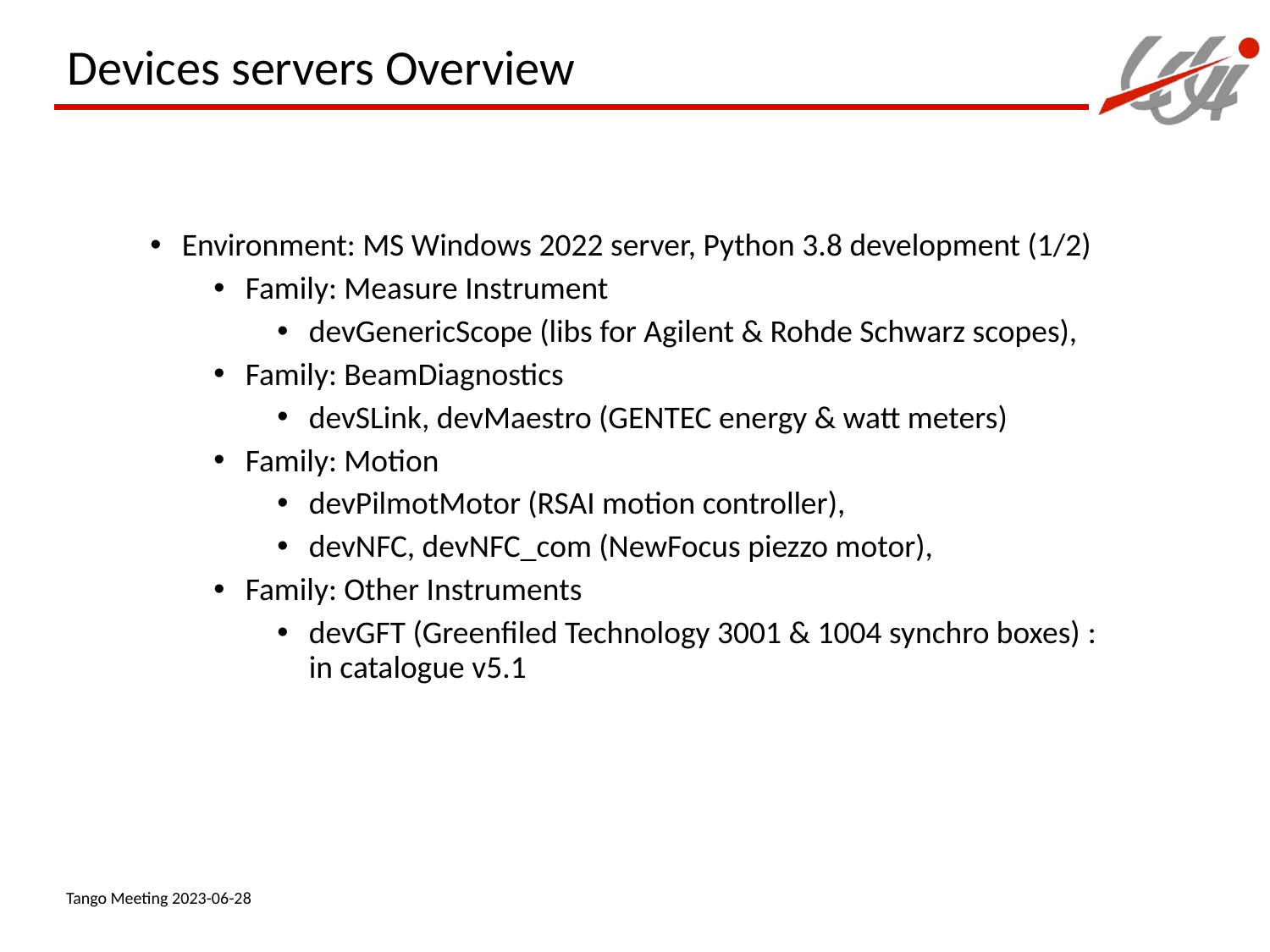

Devices servers Overview
Environment: MS Windows 2022 server, Python 3.8 development (1/2)
Family: Measure Instrument
devGenericScope (libs for Agilent & Rohde Schwarz scopes),
Family: BeamDiagnostics
devSLink, devMaestro (GENTEC energy & watt meters)
Family: Motion
devPilmotMotor (RSAI motion controller),
devNFC, devNFC_com (NewFocus piezzo motor),
Family: Other Instruments
devGFT (Greenfiled Technology 3001 & 1004 synchro boxes) : in catalogue v5.1